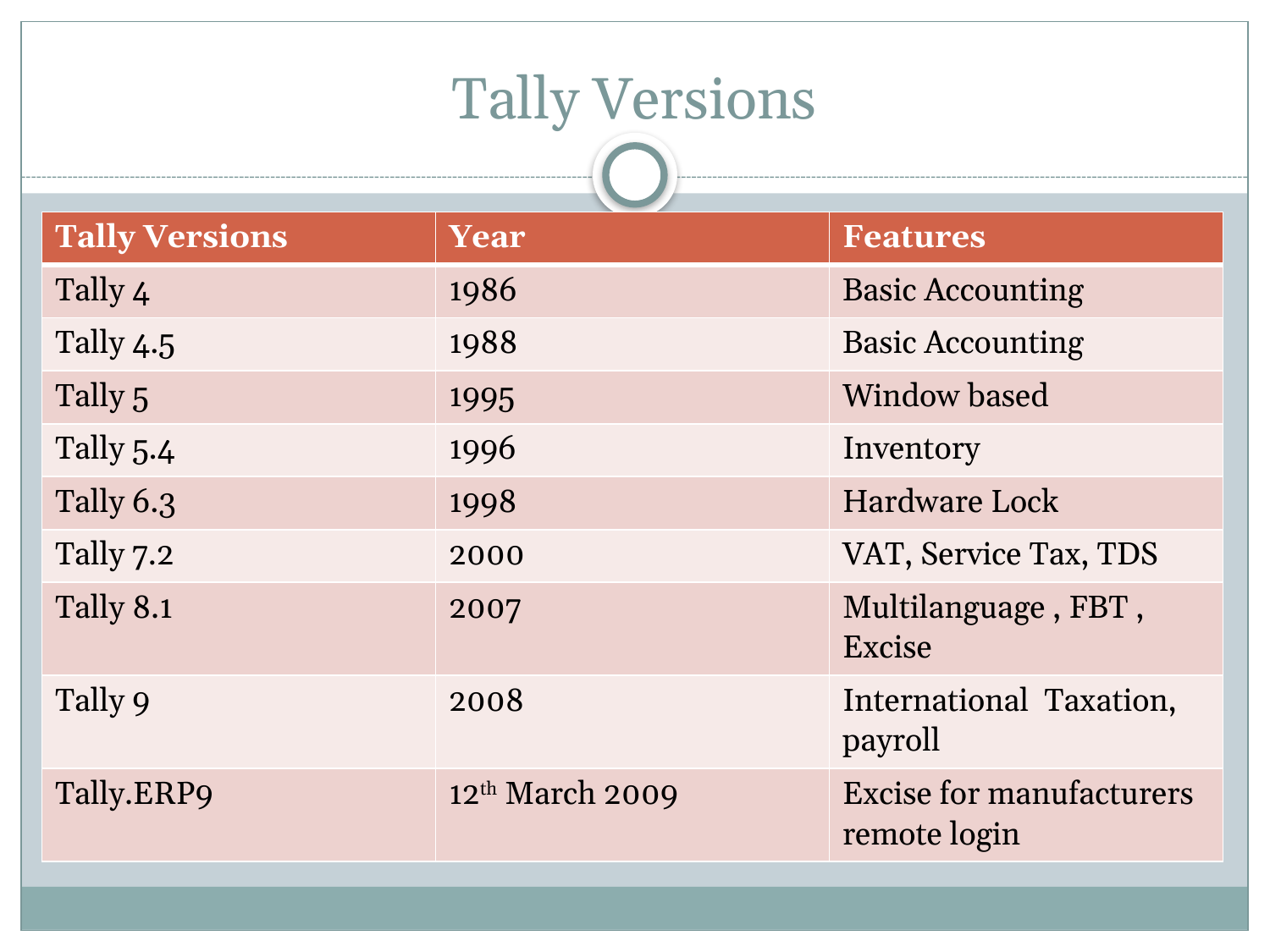

# Tally Versions
| Tally Versions | Year | Features |
| --- | --- | --- |
| Tally 4 | 1986 | Basic Accounting |
| Tally 4.5 | 1988 | Basic Accounting |
| Tally 5 | 1995 | Window based |
| Tally 5.4 | 1996 | Inventory |
| Tally 6.3 | 1998 | Hardware Lock |
| Tally 7.2 | 2000 | VAT, Service Tax, TDS |
| Tally 8.1 | 2007 | Multilanguage , FBT , Excise |
| Tally 9 | 2008 | International Taxation, payroll |
| Tally.ERP9 | 12th March 2009 | Excise for manufacturers remote login |